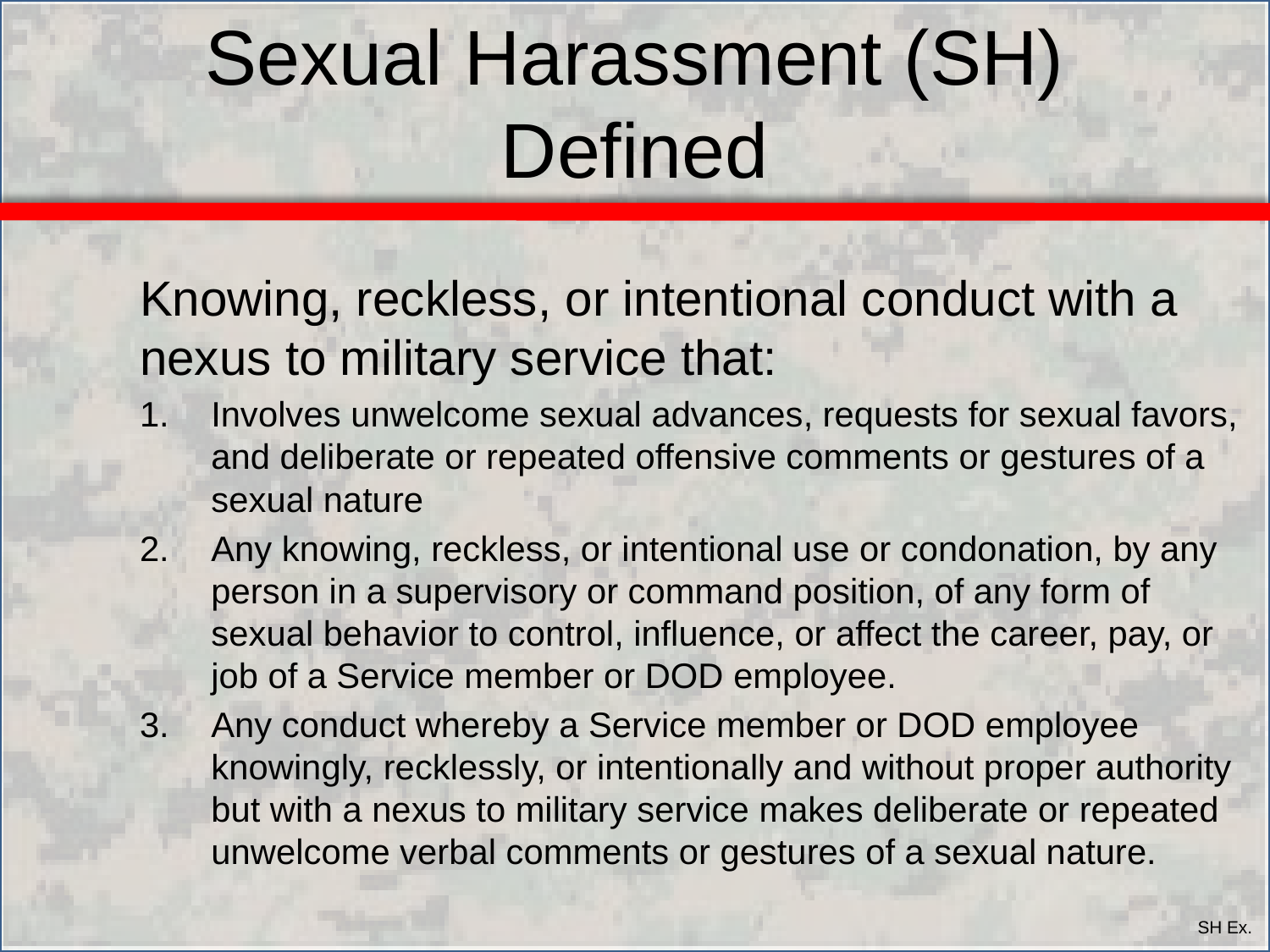

# Sexual Harassment (SH) Defined
Knowing, reckless, or intentional conduct with a nexus to military service that:
Involves unwelcome sexual advances, requests for sexual favors, and deliberate or repeated offensive comments or gestures of a sexual nature
Any knowing, reckless, or intentional use or condonation, by any person in a supervisory or command position, of any form of sexual behavior to control, influence, or affect the career, pay, or job of a Service member or DOD employee.
Any conduct whereby a Service member or DOD employee knowingly, recklessly, or intentionally and without proper authority but with a nexus to military service makes deliberate or repeated unwelcome verbal comments or gestures of a sexual nature.

SH Ex.